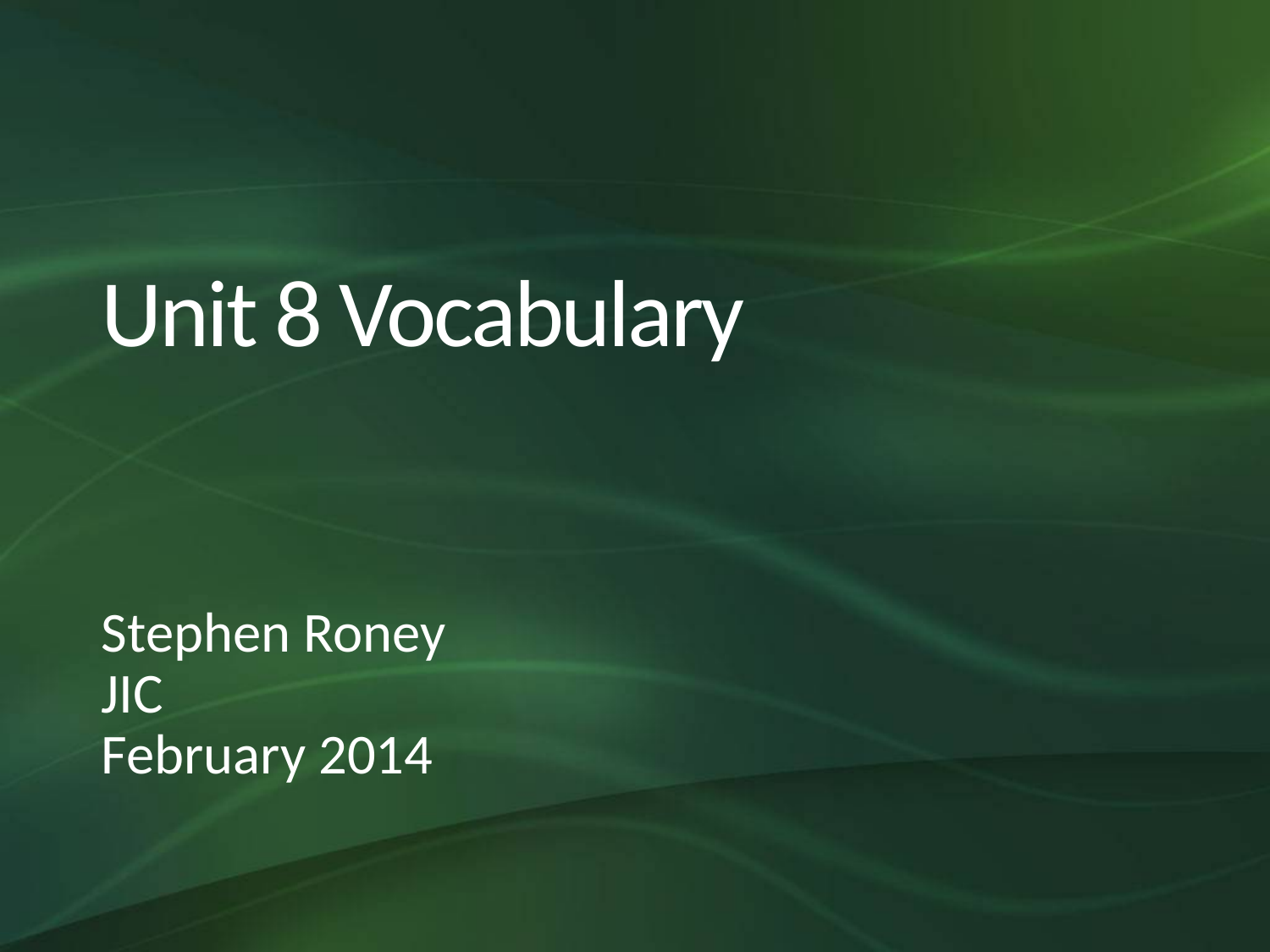

# Unit 8 Vocabulary
Stephen Roney
JIC
February 2014